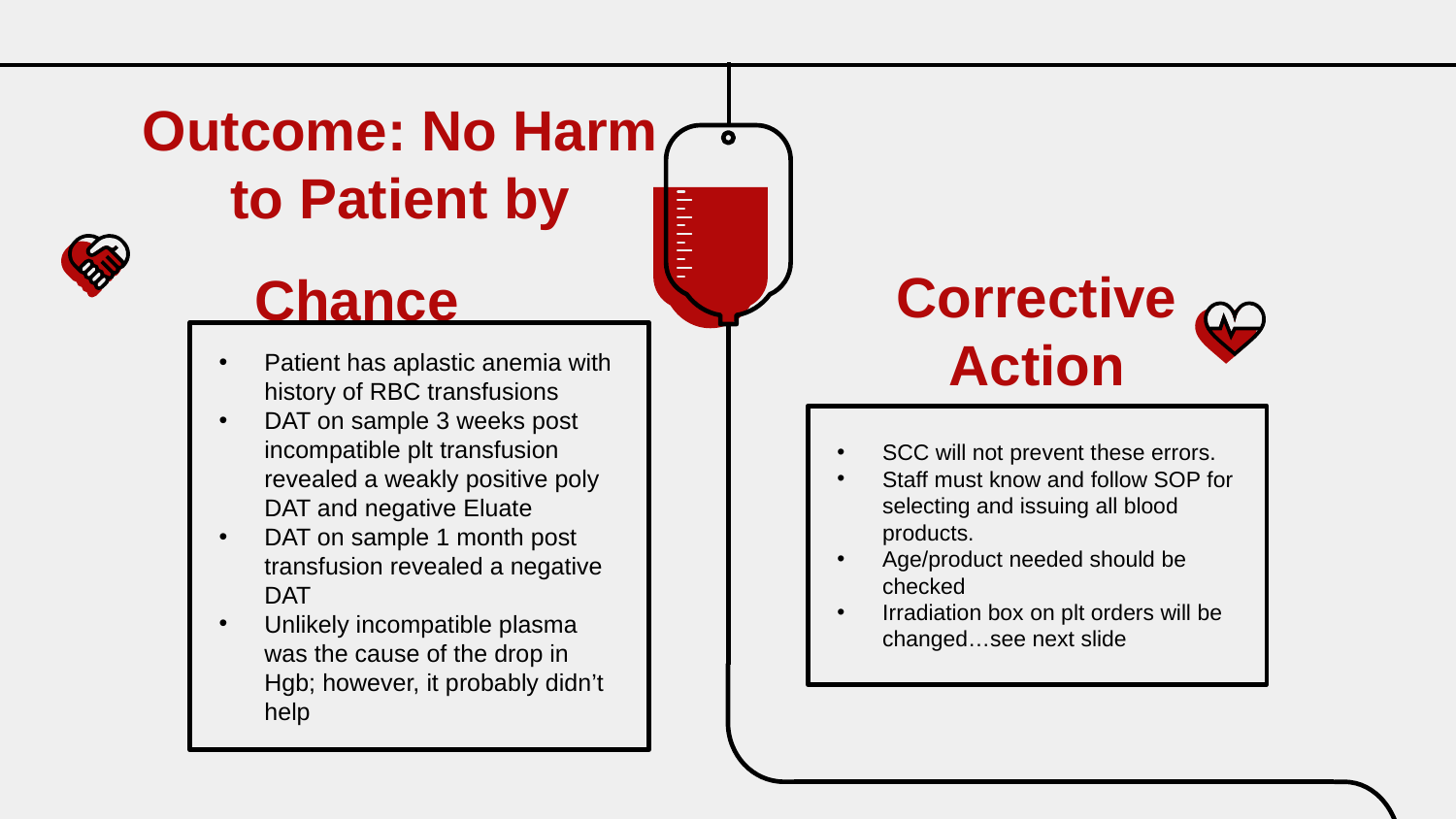

# Outcome: No Harm to Patient by Chance

Corrective Action

Patient has aplastic anemia with history of RBC transfusions
DAT on sample 3 weeks post incompatible plt transfusion revealed a weakly positive poly DAT and negative Eluate
DAT on sample 1 month post transfusion revealed a negative DAT
Unlikely incompatible plasma was the cause of the drop in Hgb; however, it probably didn’t help
SCC will not prevent these errors.
Staff must know and follow SOP for selecting and issuing all blood products.
Age/product needed should be checked
Irradiation box on plt orders will be changed…see next slide